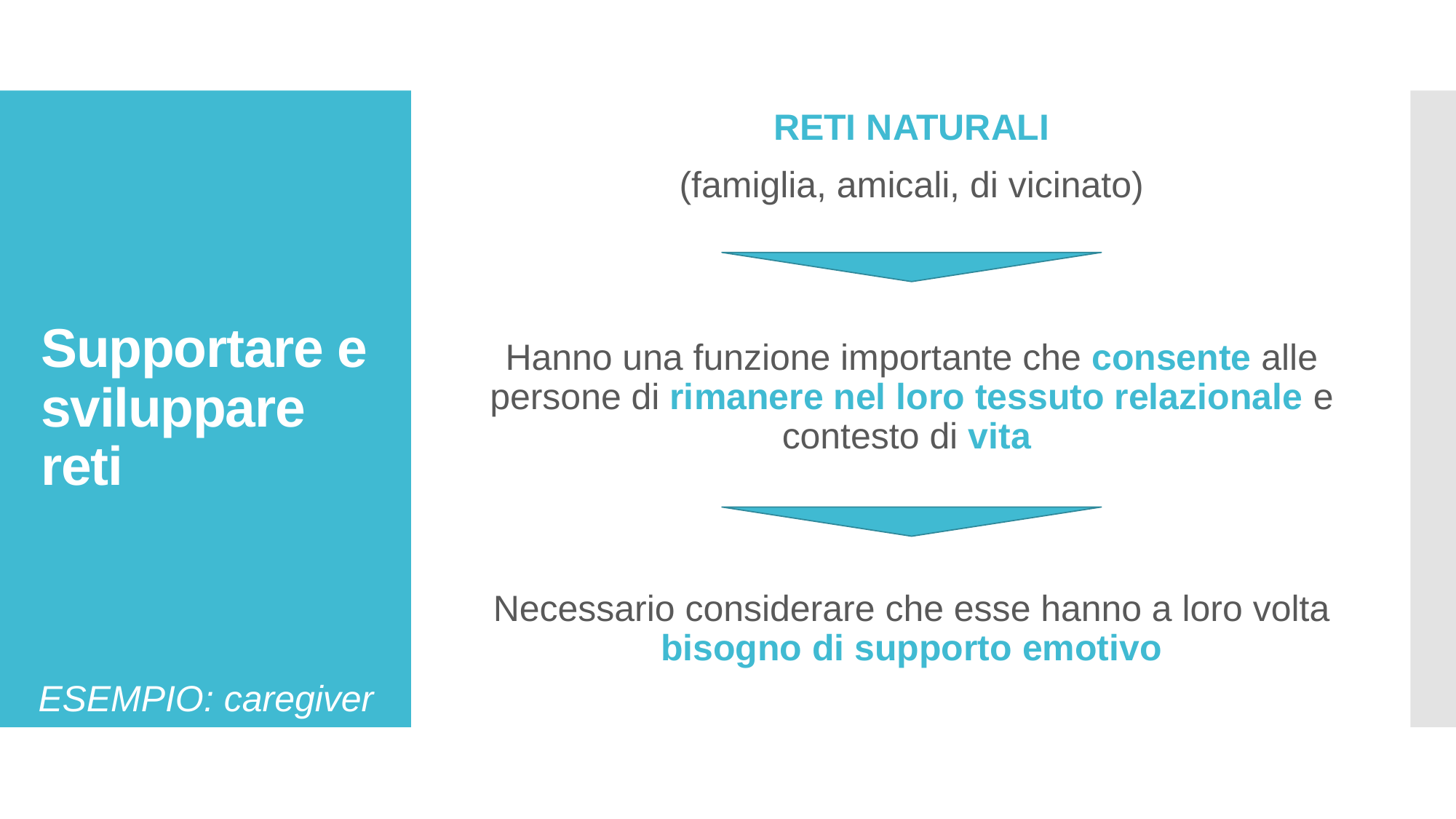

RETI NATURALI
(famiglia, amicali, di vicinato)

Hanno una funzione importante che consente alle persone di rimanere nel loro tessuto relazionale e contesto di vita

Necessario considerare che esse hanno a loro volta bisogno di supporto emotivo

# Supportare e sviluppare reti

ESEMPIO: caregiver